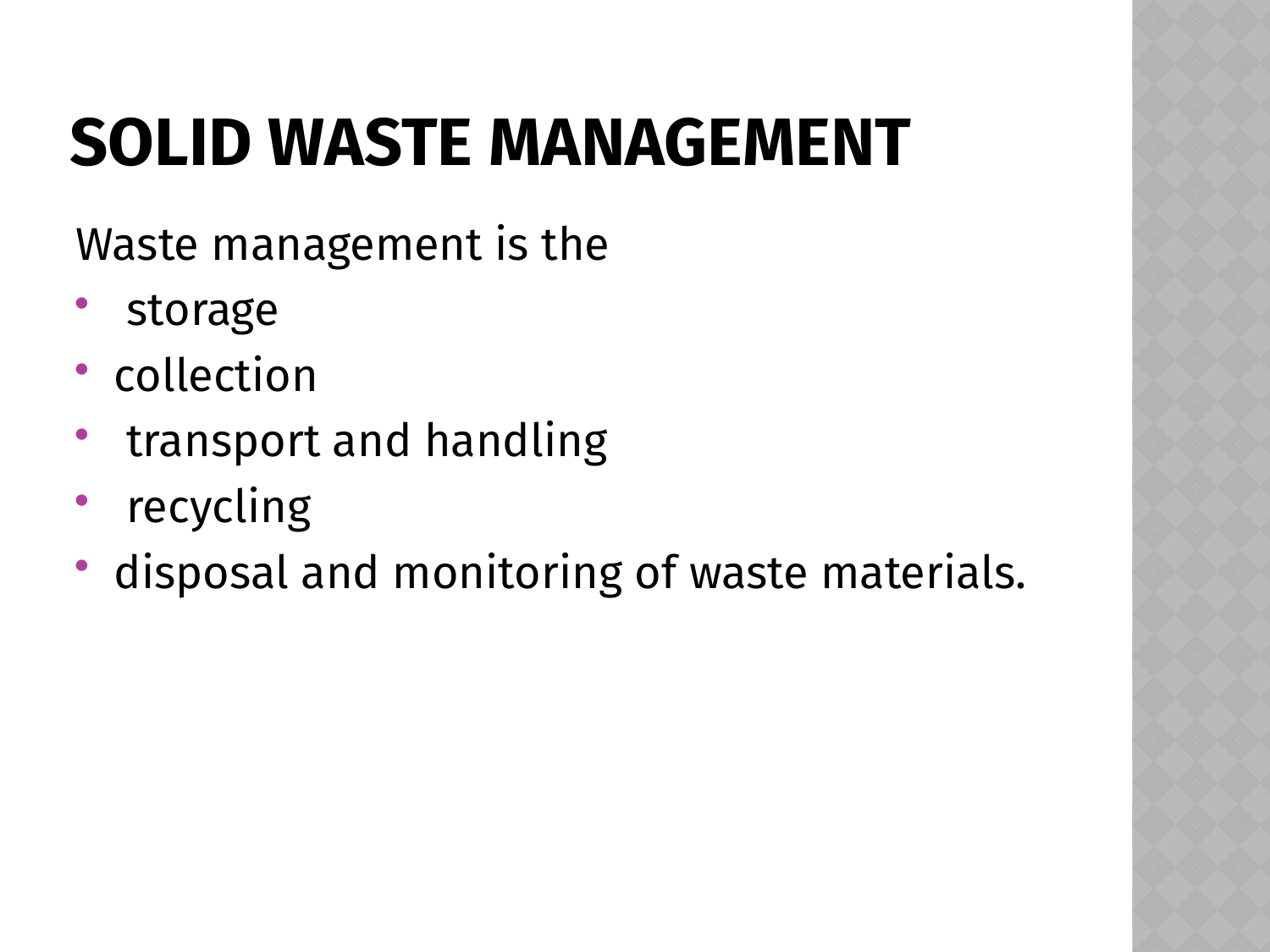

# Solid waste management
Waste management is the
 storage
collection
 transport and handling
 recycling
disposal and monitoring of waste materials.